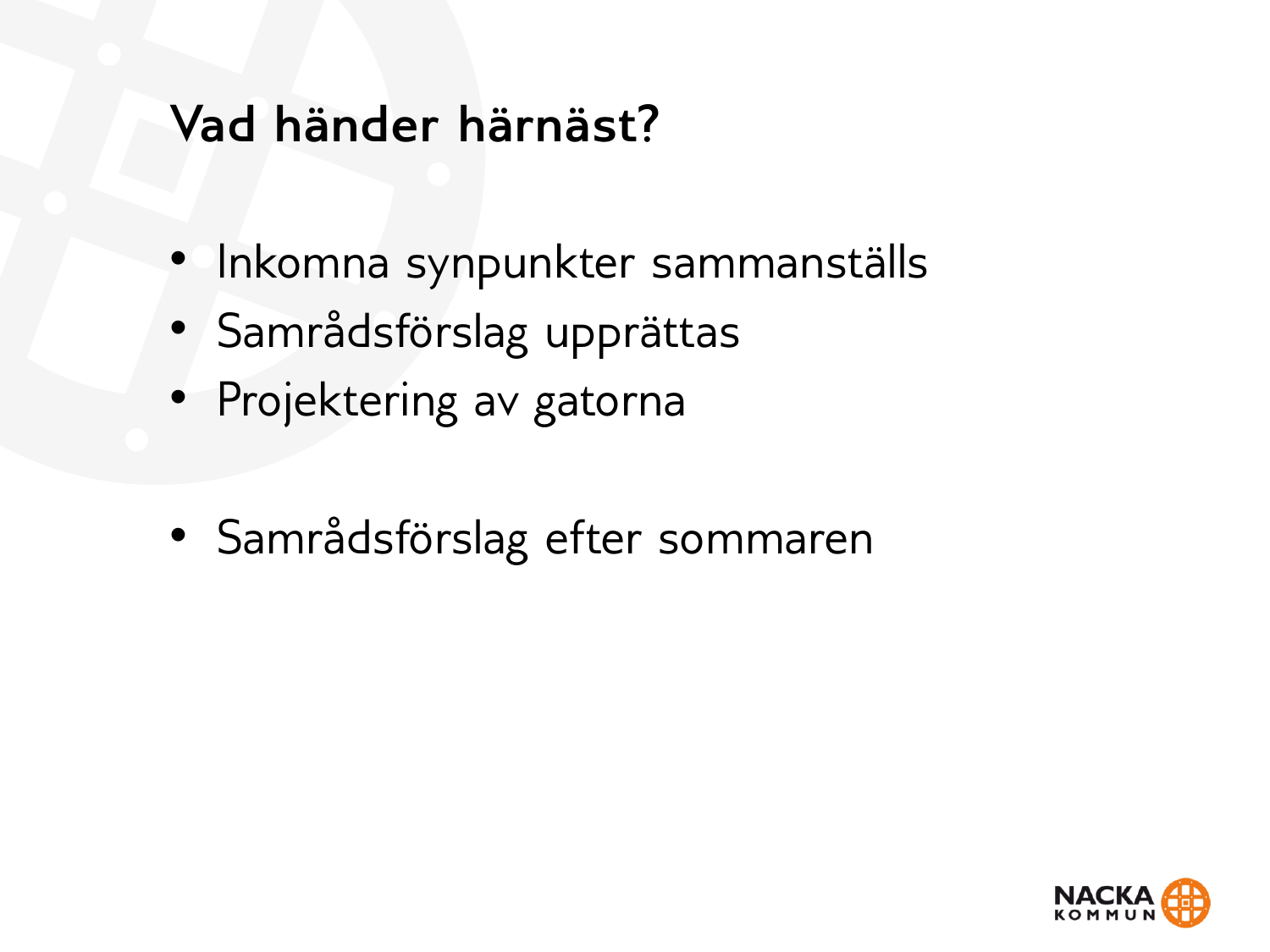

# Vad händer härnäst?
Inkomna synpunkter sammanställs
Samrådsförslag upprättas
Projektering av gatorna

Samrådsförslag efter sommaren